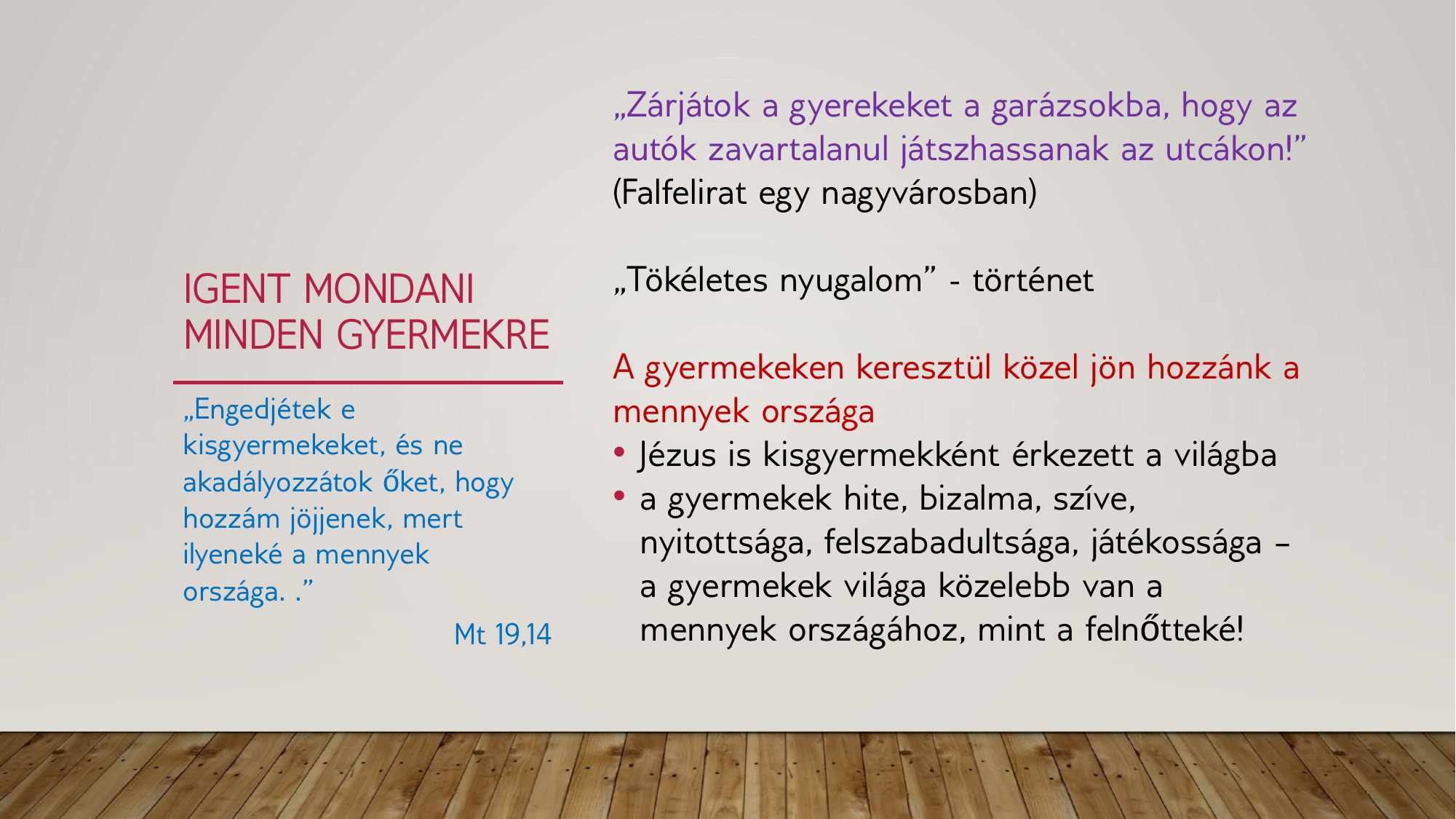

„Zárjátok a gyerekeket a garázsokba, hogy az autók zavartalanul játszhassanak az utcákon!” (Falfelirat egy nagyvárosban)

„Tökéletes nyugalom” - történet

A gyermekeken keresztül közel jön hozzánk a mennyek országa
Jézus is kisgyermekként érkezett a világba
a gyermekek hite, bizalma, szíve, nyitottsága, felszabadultsága, játékossága – a gyermekek világa közelebb van a mennyek országához, mint a felnőtteké!
# Igent mondani minden gyermekre
„Engedjétek e kisgyermekeket, és ne akadályozzátok őket, hogy hozzám jöjjenek, mert ilyeneké a mennyek országa. .”
Mt 19,14